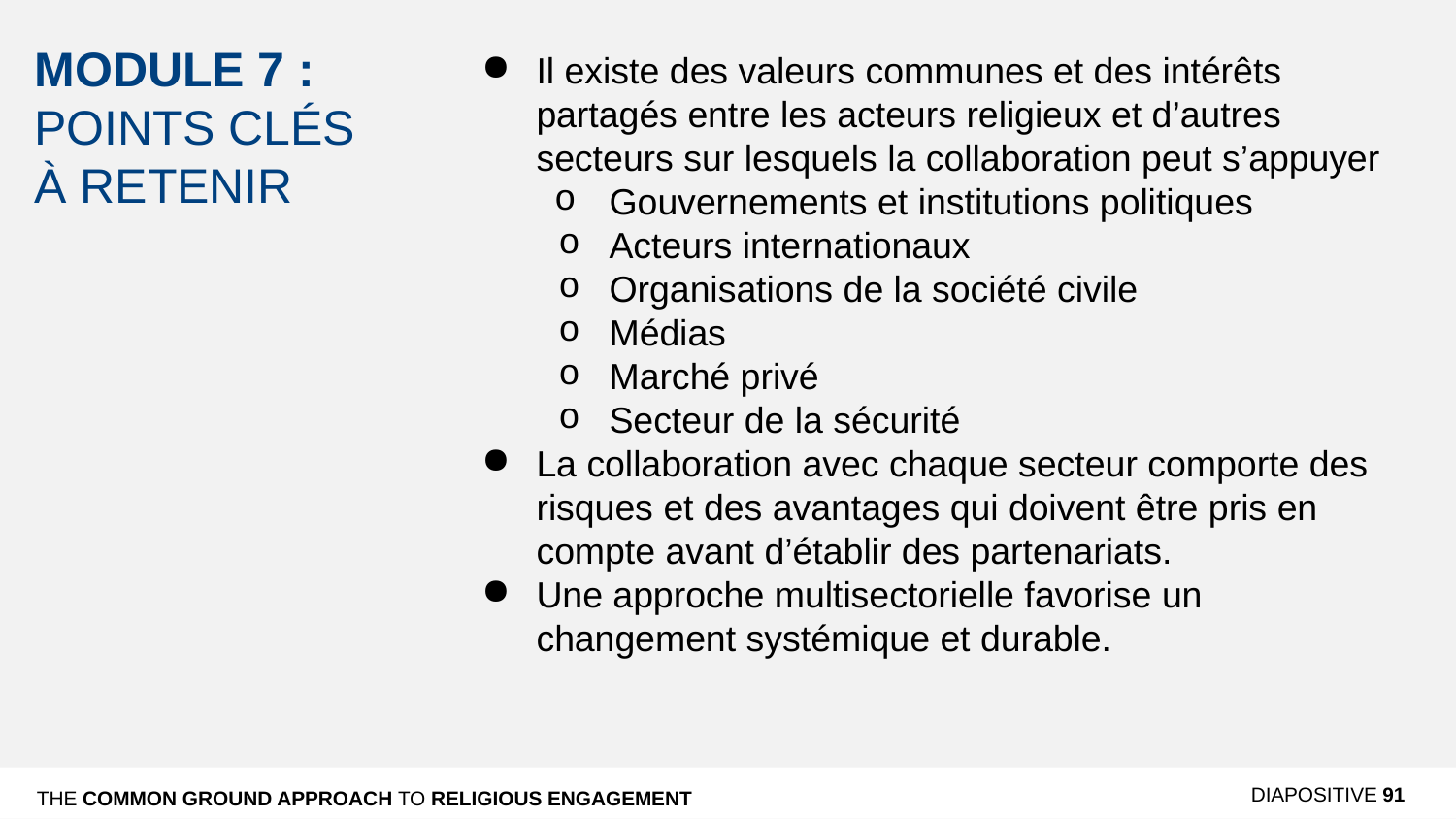

# MODULE 7 : POINTS CLÉS À RETENIR
Il existe des valeurs communes et des intérêts partagés entre les acteurs religieux et d’autres secteurs sur lesquels la collaboration peut s’appuyer
Gouvernements et institutions politiques
Acteurs internationaux
Organisations de la société civile
Médias
Marché privé
Secteur de la sécurité
La collaboration avec chaque secteur comporte des risques et des avantages qui doivent être pris en compte avant d’établir des partenariats.
Une approche multisectorielle favorise un changement systémique et durable.
DIAPOSITIVE 91